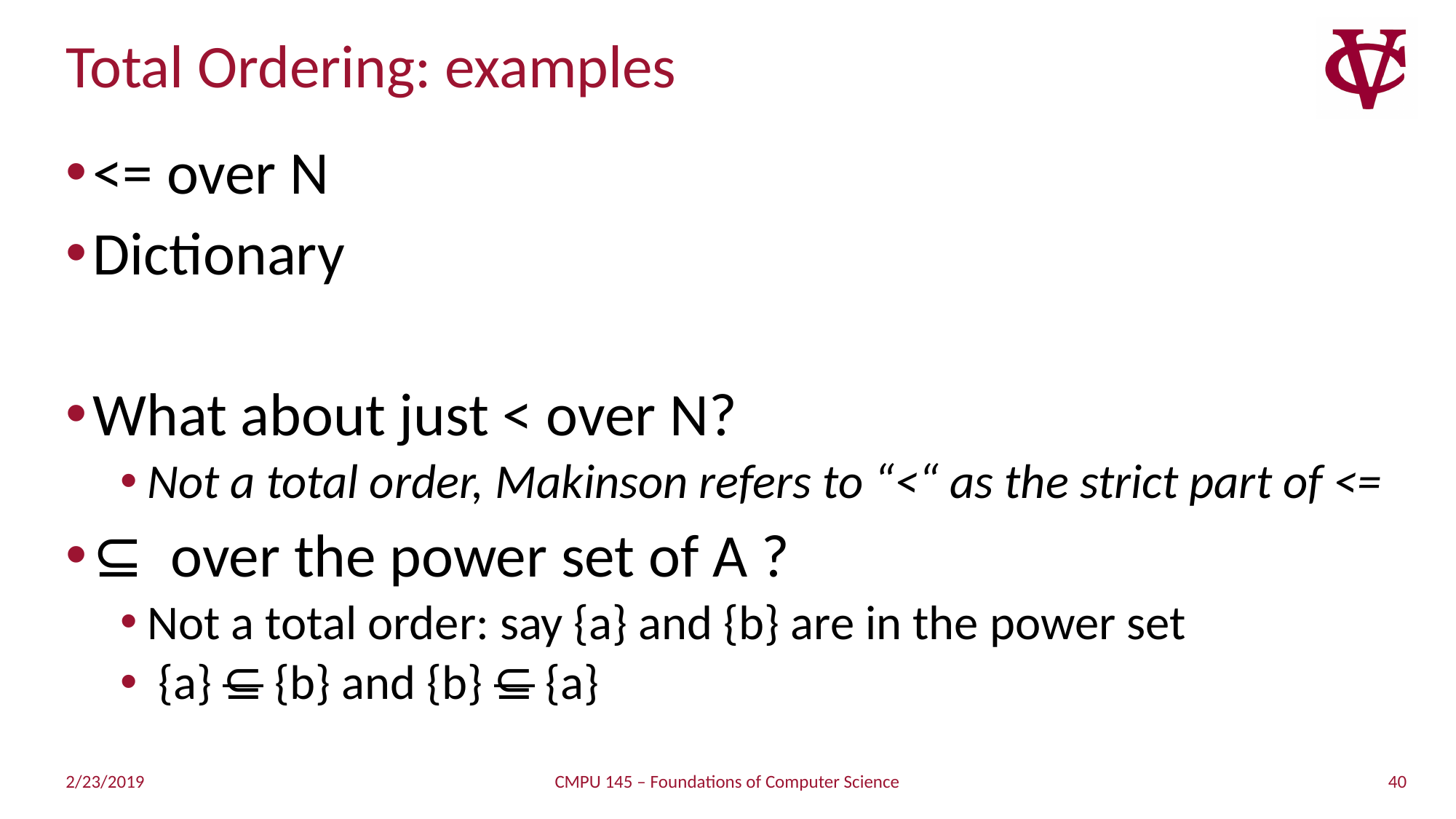

# Total Ordering: examples
<= over N
Dictionary

What about just < over N?
Not a total order, Makinson refers to “<“ as the strict part of <=
⊆  over the power set of A ?
Not a total order: say {a} and {b} are in the power set
 {a} ⊆ {b} and {b} ⊆ {a}

40
2/23/2019
CMPU 145 – Foundations of Computer Science